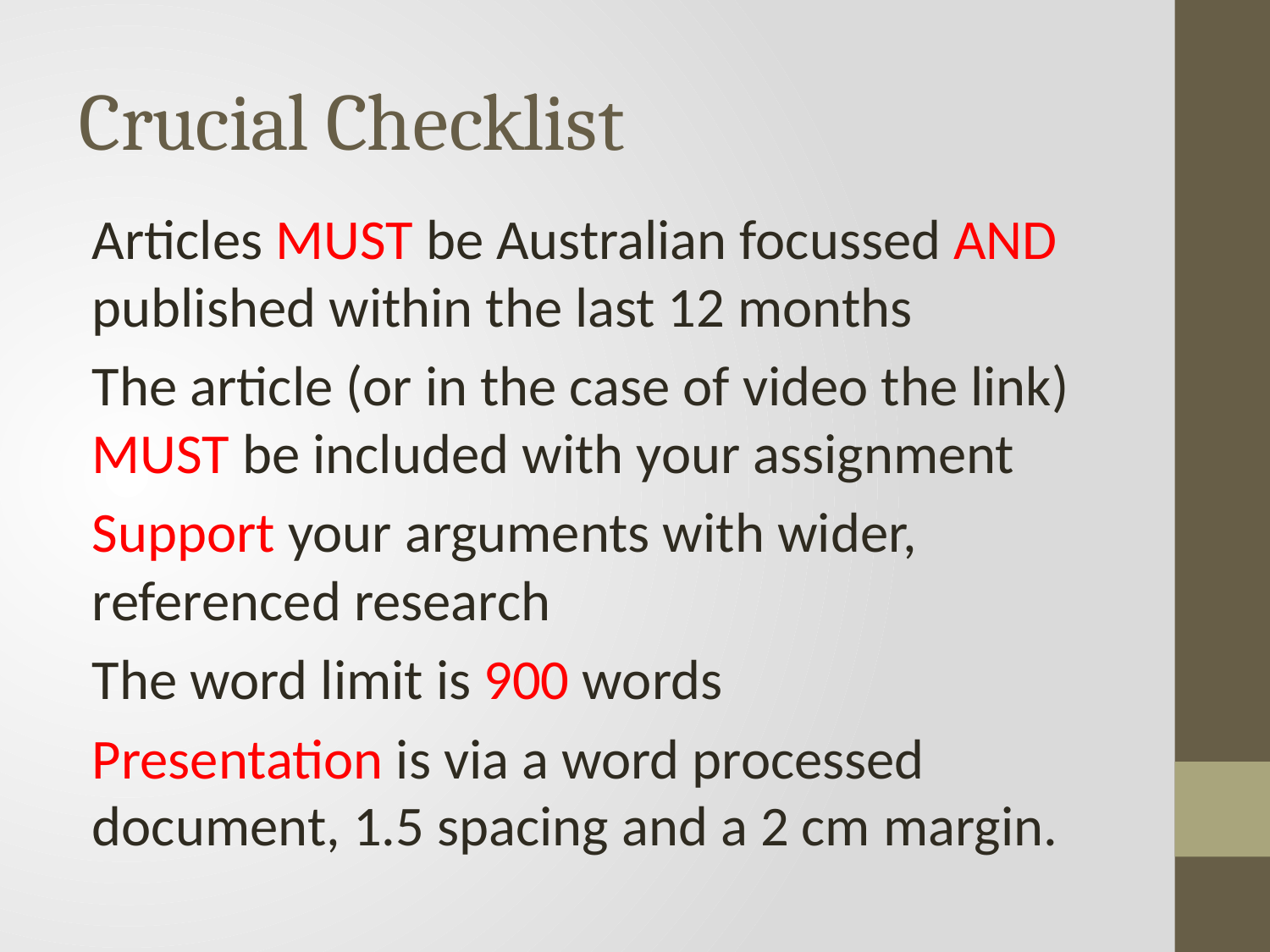

# Crucial Checklist
Articles MUST be Australian focussed AND published within the last 12 months
The article (or in the case of video the link) MUST be included with your assignment
Support your arguments with wider, referenced research
The word limit is 900 words
Presentation is via a word processed document, 1.5 spacing and a 2 cm margin.